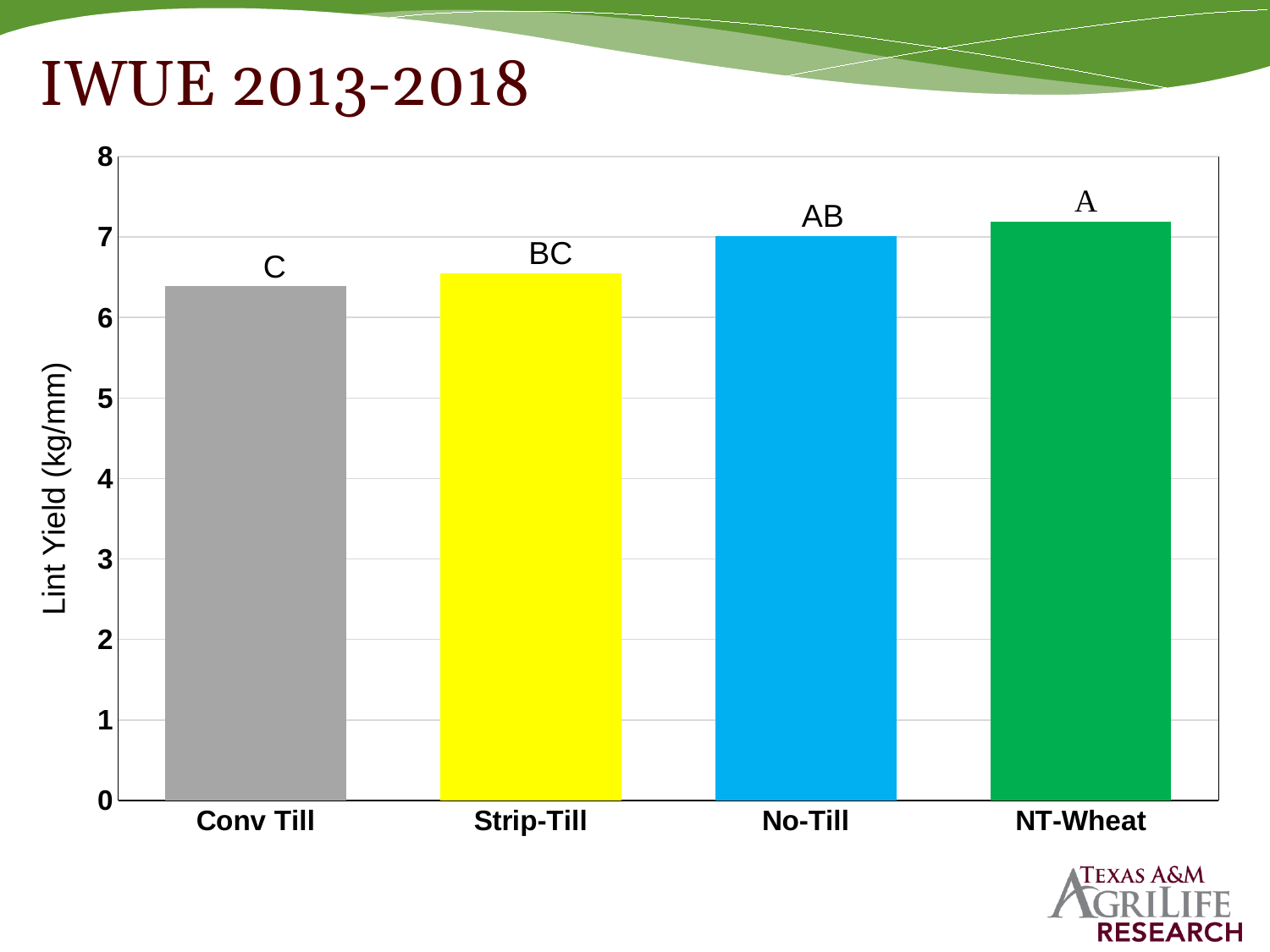

# IWUE 2013-2018

### Chart

| Category | Series 1 |
|---|---|
| Conv Till | 6.395 |
| Strip-Till | 6.5487 |
| No-Till | 7.0148 |
| NT-Wheat | 7.1863 |
Lint Yield (kg/mm)